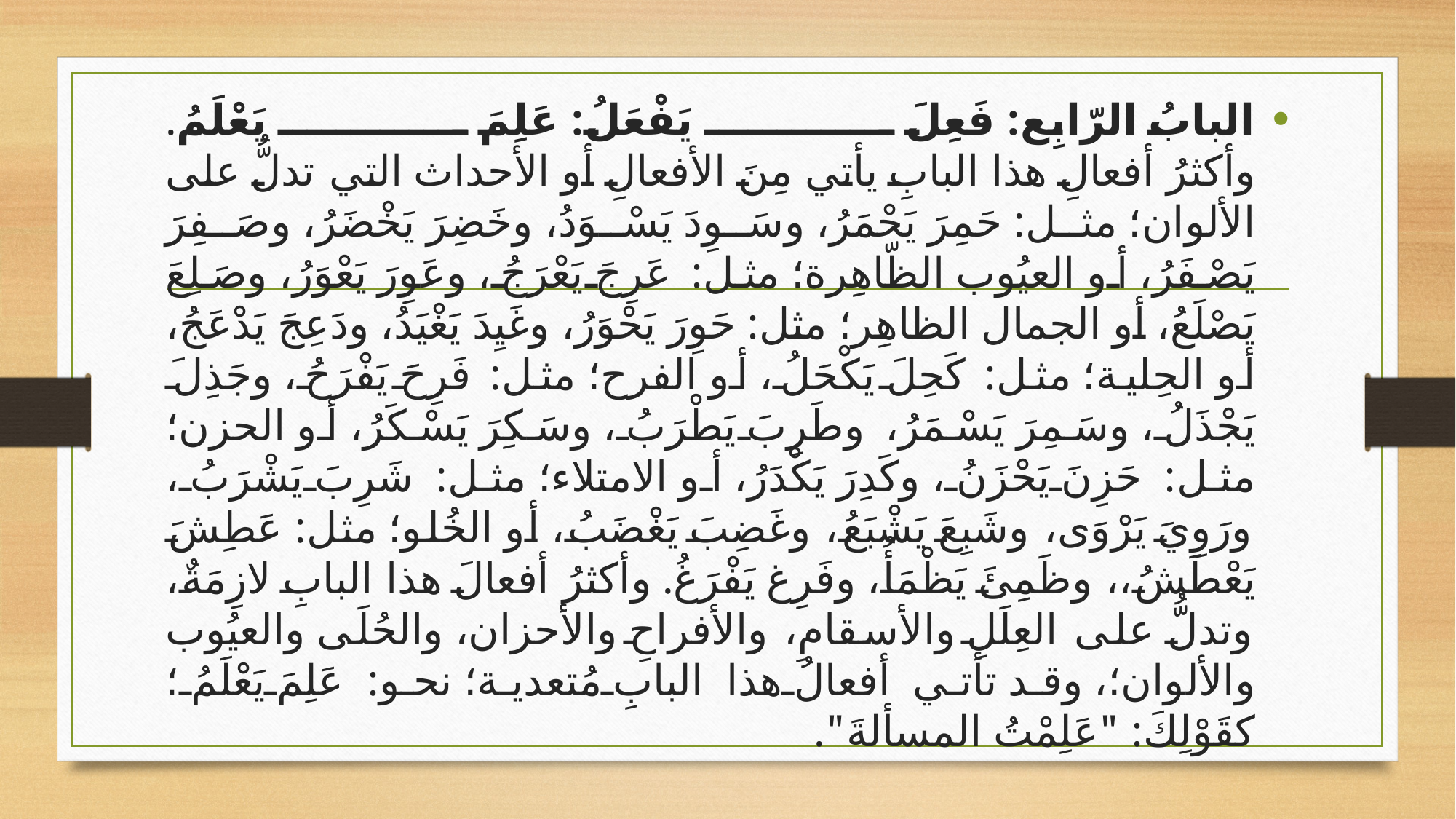

البابُ الرّابِع: فَعِلَ ـــــــــــــ يَفْعَلُ: عَلِمَ ـــــــــــــ يَعْلَمُ. وأكثرُ أفعالِ هذا البابِ يأتي مِنَ الأفعالِ أو الأحداث التي تدلُّ على الألوان؛ مثل: حَمِرَ يَحْمَرُ، وسَوِدَ يَسْوَدُ، وخَضِرَ يَخْضَرُ، وصَفِرَ يَصْفَرُ، أو العيُوب الظّاهِرة؛ مثل: عَرِجَ يَعْرَجُ، وعَوِرَ يَعْوَرُ، وصَلِعَ يَصْلَعُ، أو الجمال الظاهِر؛ مثل: حَوِرَ يَحْوَرُ، وغَيِدَ يَغْيَدُ، ودَعِجَ يَدْعَجُ، أو الحِلية؛ مثل: كَحِلَ يَكْحَلُ، أو الفرح؛ مثل: فَرِحَ يَفْرَحُ، وجَذِلَ يَجْذَلُ، وسَمِرَ يَسْمَرُ، وطَرِبَ يَطْرَبُ، وسَكِرَ يَسْكَرُ، أو الحزن؛ مثل: حَزِنَ يَحْزَنُ، وكَدِرَ يَكْدَرُ، أو الامتلاء؛ مثل: شَرِبَ يَشْرَبُ، ورَوِيَ يَرْوَى، وشَبِعَ يَشْبَعُ، وغَضِبَ يَغْضَبُ، أو الخُلو؛ مثل: عَطِشَ يَعْطَشُ،، وظَمِئَ يَظْمَأُ، وفَرِغ يَفْرَغُ. وأكثرُ أفعالَ هذا البابِ لازِمَةٌ، وتدلُّ على العِلَلِ والأسقامِ، والأفراحِ والأحزان، والحُلَى والعيُوب والألوان؛، وقد تأتي أفعالُ هذا البابِ مُتعدية؛ نحو: عَلِمَ يَعْلَمُ؛ كقَوْلِكَ: "عَلِمْتُ المسألةَ".